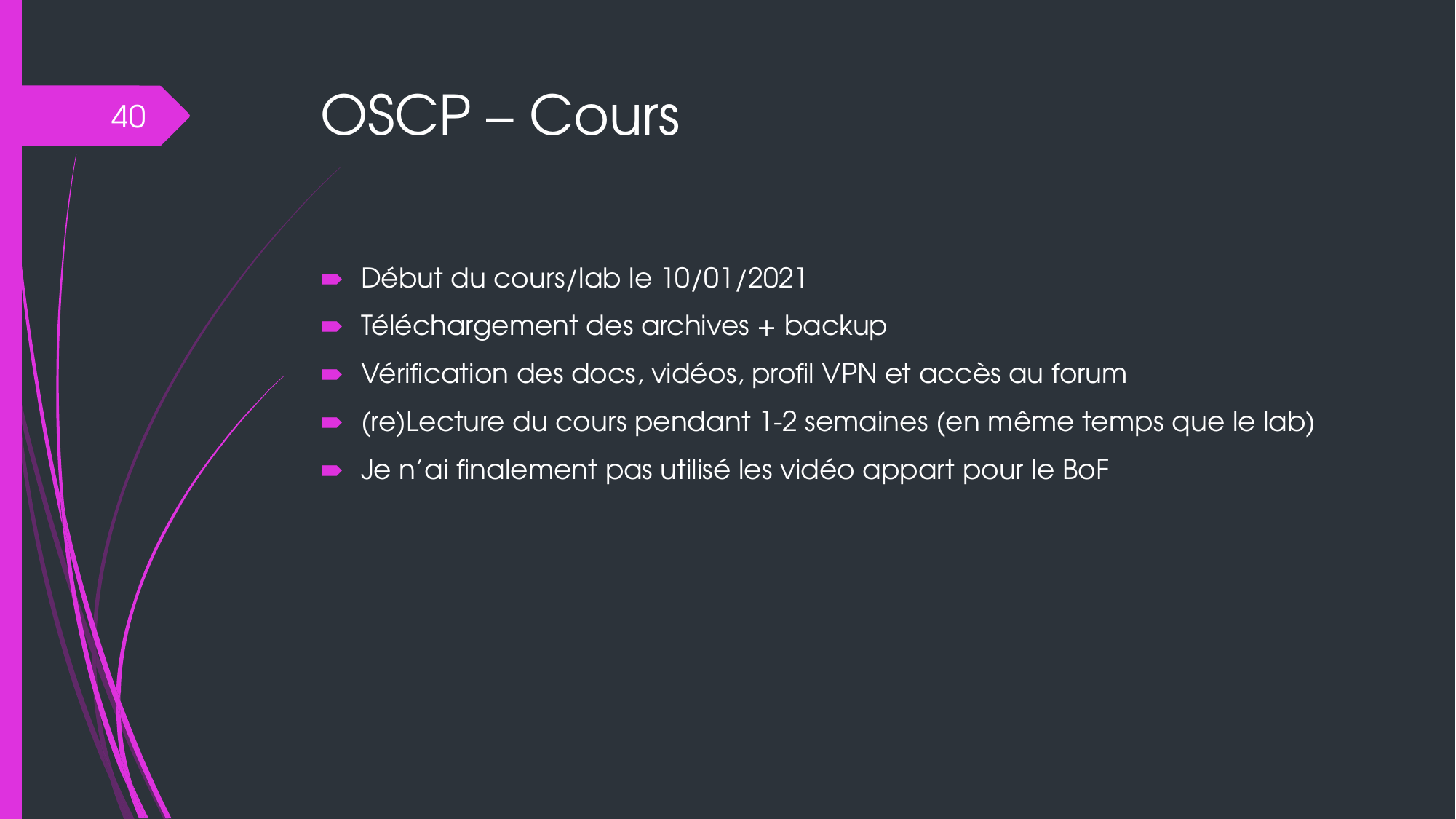

# OSCP – Cours
40
Début du cours/lab le 10/01/2021
Téléchargement des archives + backup
Vérification des docs, vidéos, profil VPN et accès au forum
(re)Lecture du cours pendant 1-2 semaines (en même temps que le lab)
Je n’ai finalement pas utilisé les vidéo appart pour le BoF